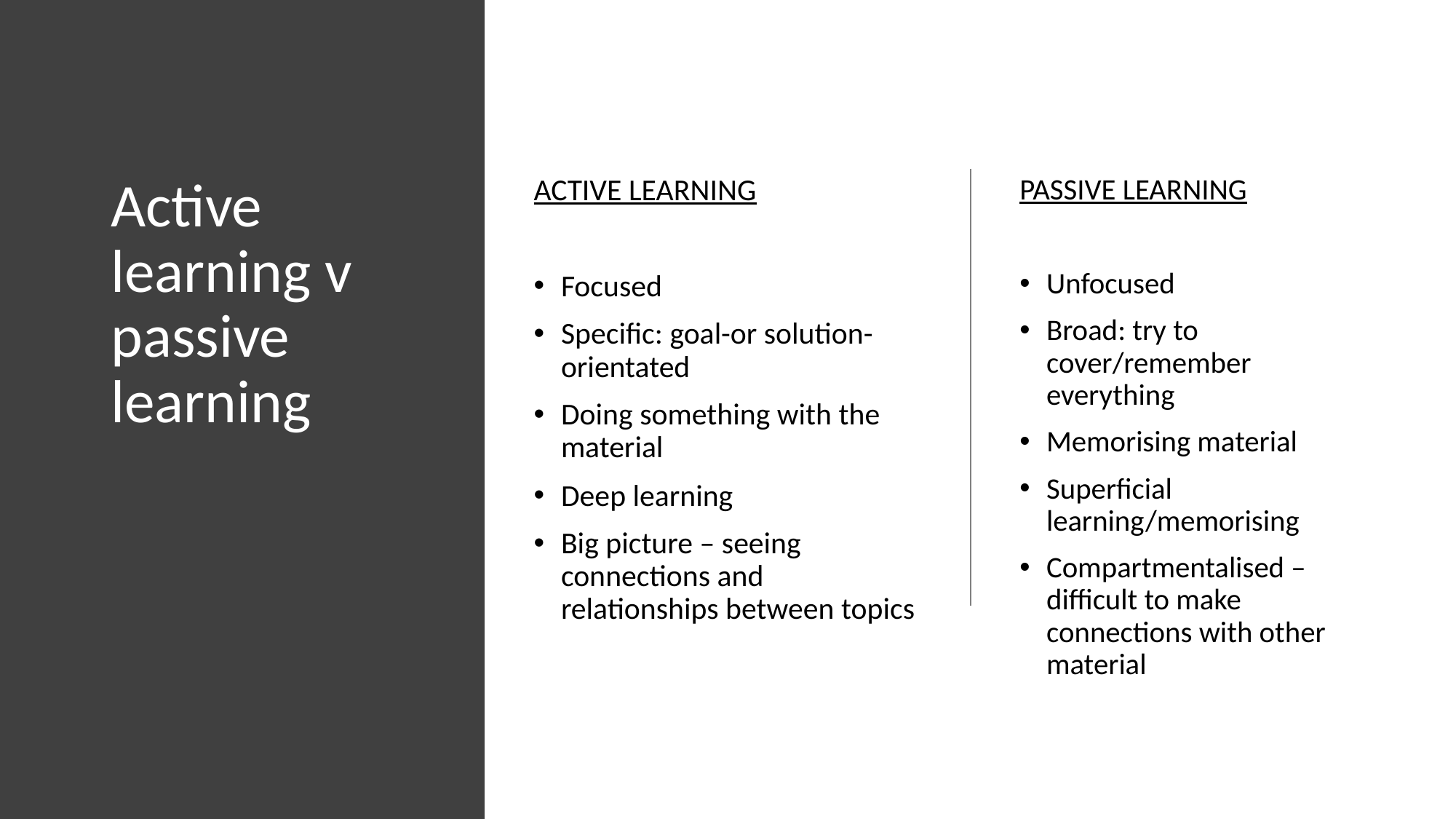

# Active learning v passive learning
ACTIVE LEARNING

Focused
Specific: goal-or solution-orientated
Doing something with the material
Deep learning
Big picture – seeing connections and relationships between topics

PASSIVE LEARNING

Unfocused
Broad: try to cover/remember everything
Memorising material
Superficial learning/memorising
Compartmentalised – difficult to make connections with other material